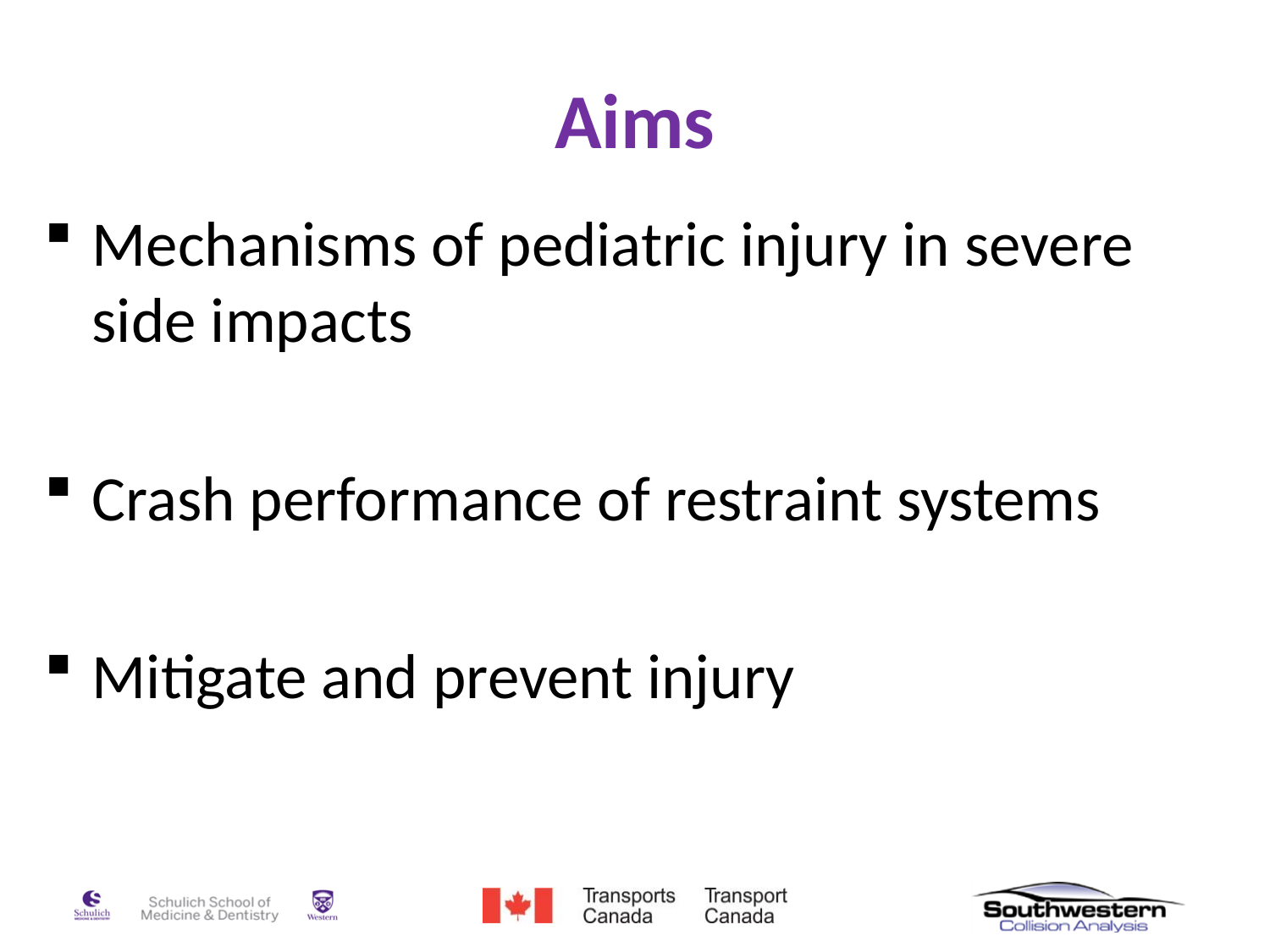

# Aims
Mechanisms of pediatric injury in severe side impacts

Crash performance of restraint systems

Mitigate and prevent injury